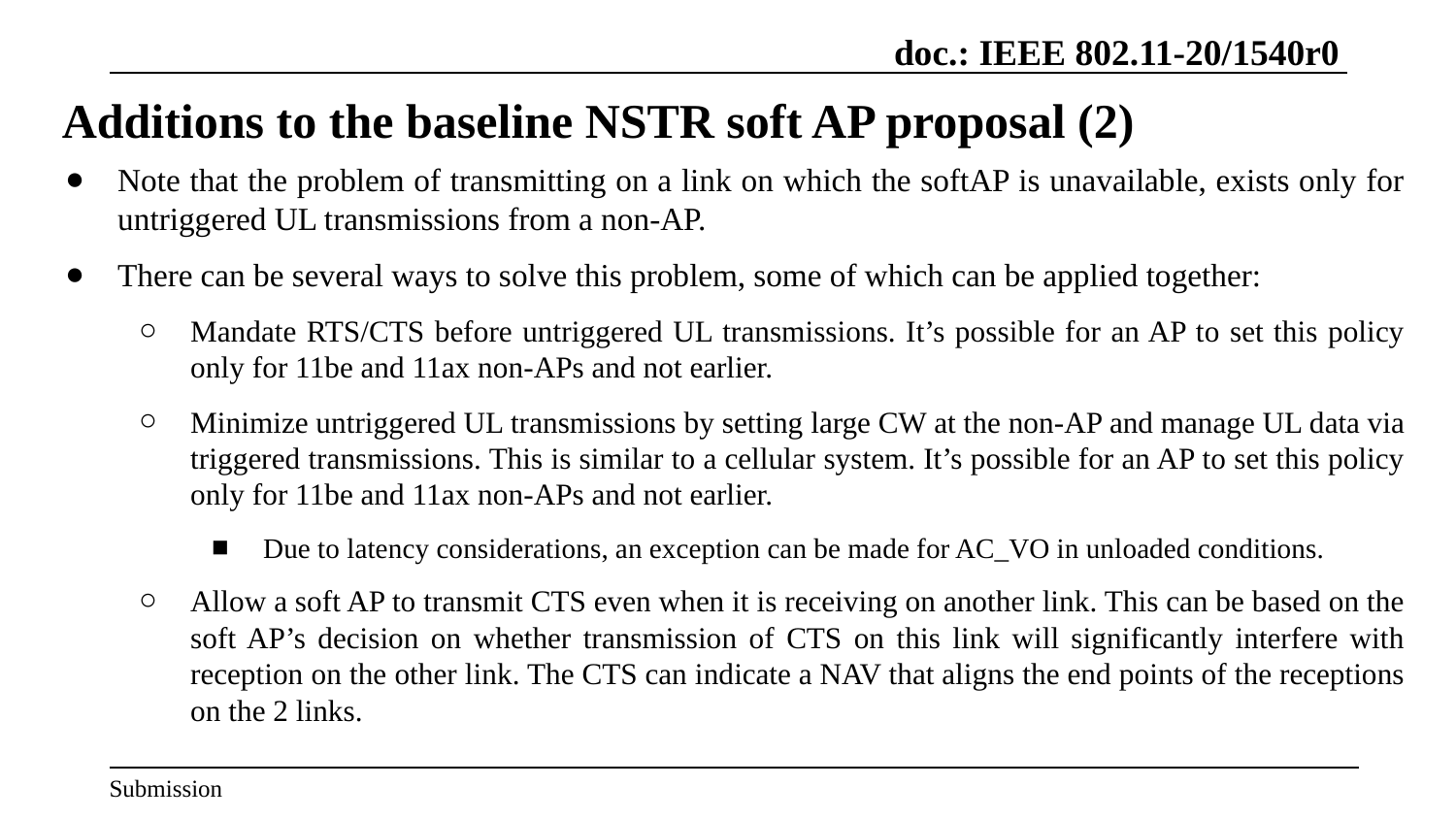

# Additions to the baseline NSTR soft AP proposal (2)
Note that the problem of transmitting on a link on which the softAP is unavailable, exists only for untriggered UL transmissions from a non-AP.
There can be several ways to solve this problem, some of which can be applied together:
Mandate RTS/CTS before untriggered UL transmissions. It’s possible for an AP to set this policy only for 11be and 11ax non-APs and not earlier.
Minimize untriggered UL transmissions by setting large CW at the non-AP and manage UL data via triggered transmissions. This is similar to a cellular system. It’s possible for an AP to set this policy only for 11be and 11ax non-APs and not earlier.
Due to latency considerations, an exception can be made for AC_VO in unloaded conditions.
Allow a soft AP to transmit CTS even when it is receiving on another link. This can be based on the soft AP’s decision on whether transmission of CTS on this link will significantly interfere with reception on the other link. The CTS can indicate a NAV that aligns the end points of the receptions on the 2 links.